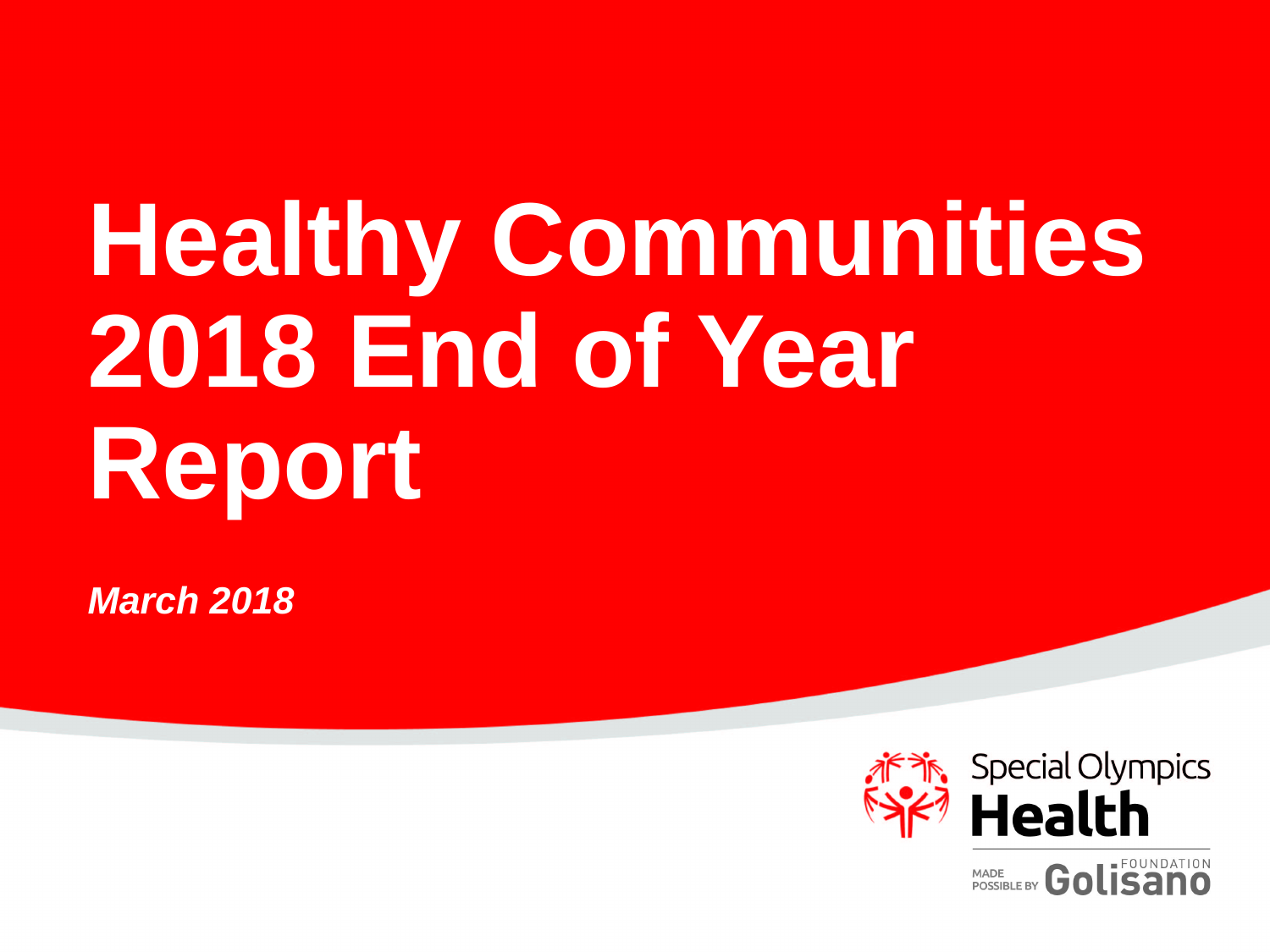

# Healthy Communities 2018 End of Year Report March 2018